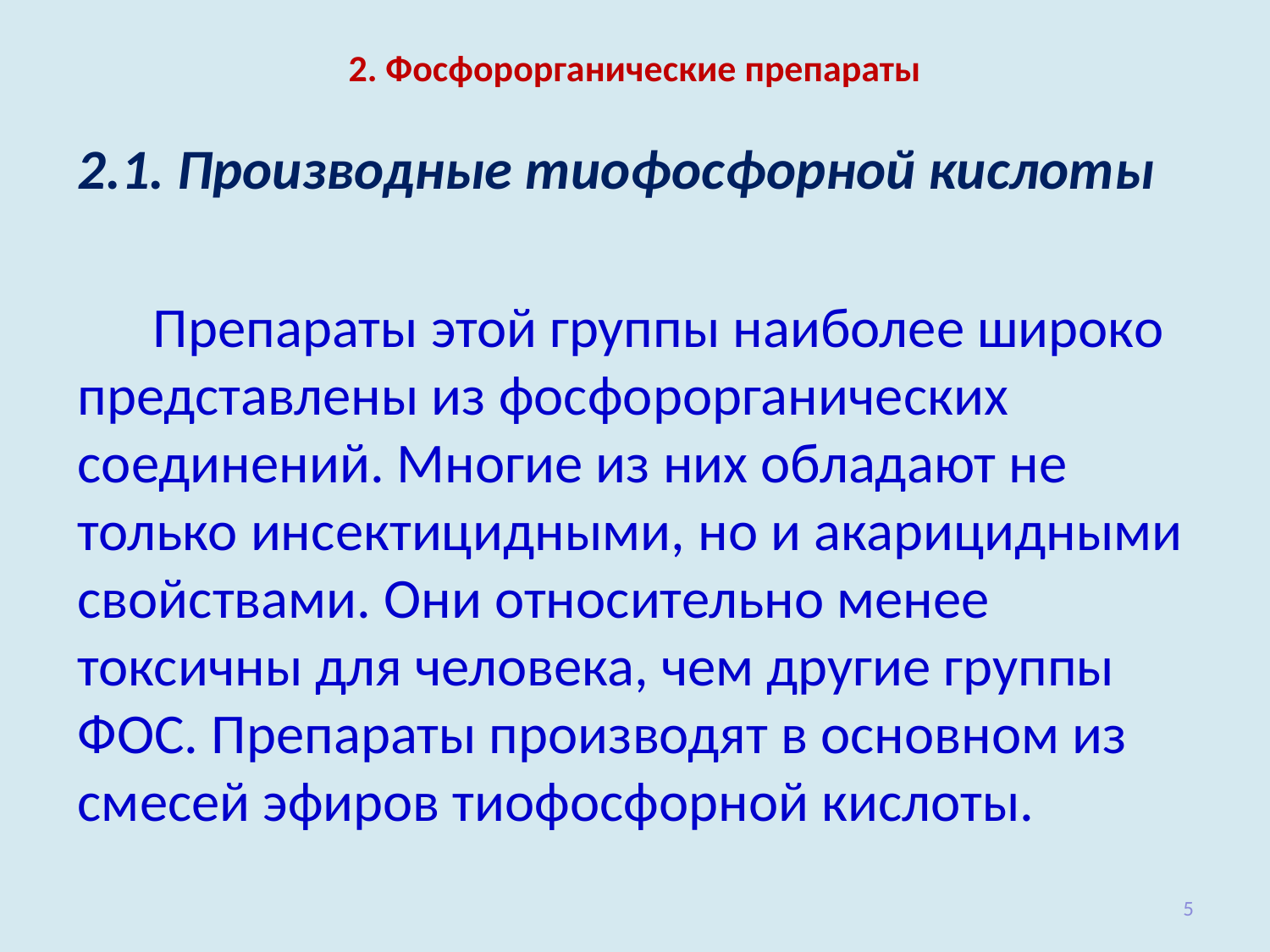

# 2. Фосфорорганические препараты
2.1. Производные тиофосфорной кислоты

Препараты этой группы наиболее широко представлены из фосфорорганических соединений. Многие из них обладают не только инсек­тицидными, но и акарицидными свойствами. Они относительно менее токсичны для человека, чем другие группы ФОС. Препараты произво­дят в основном из смесей эфиров тиофосфорной кислоты.
5